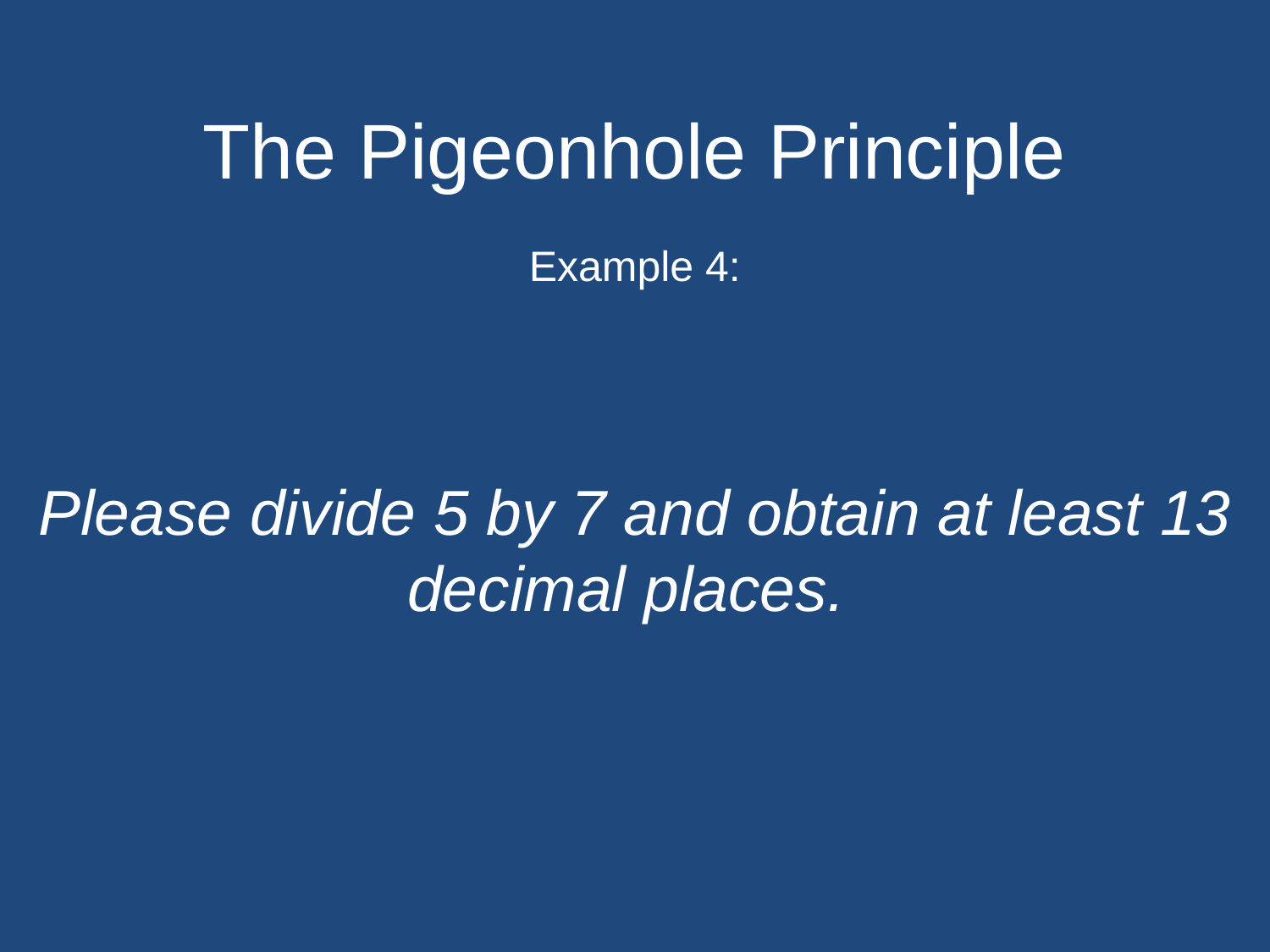

The Pigeonhole Principle
Example 4:
Please divide 5 by 7 and obtain at least 13 decimal places.